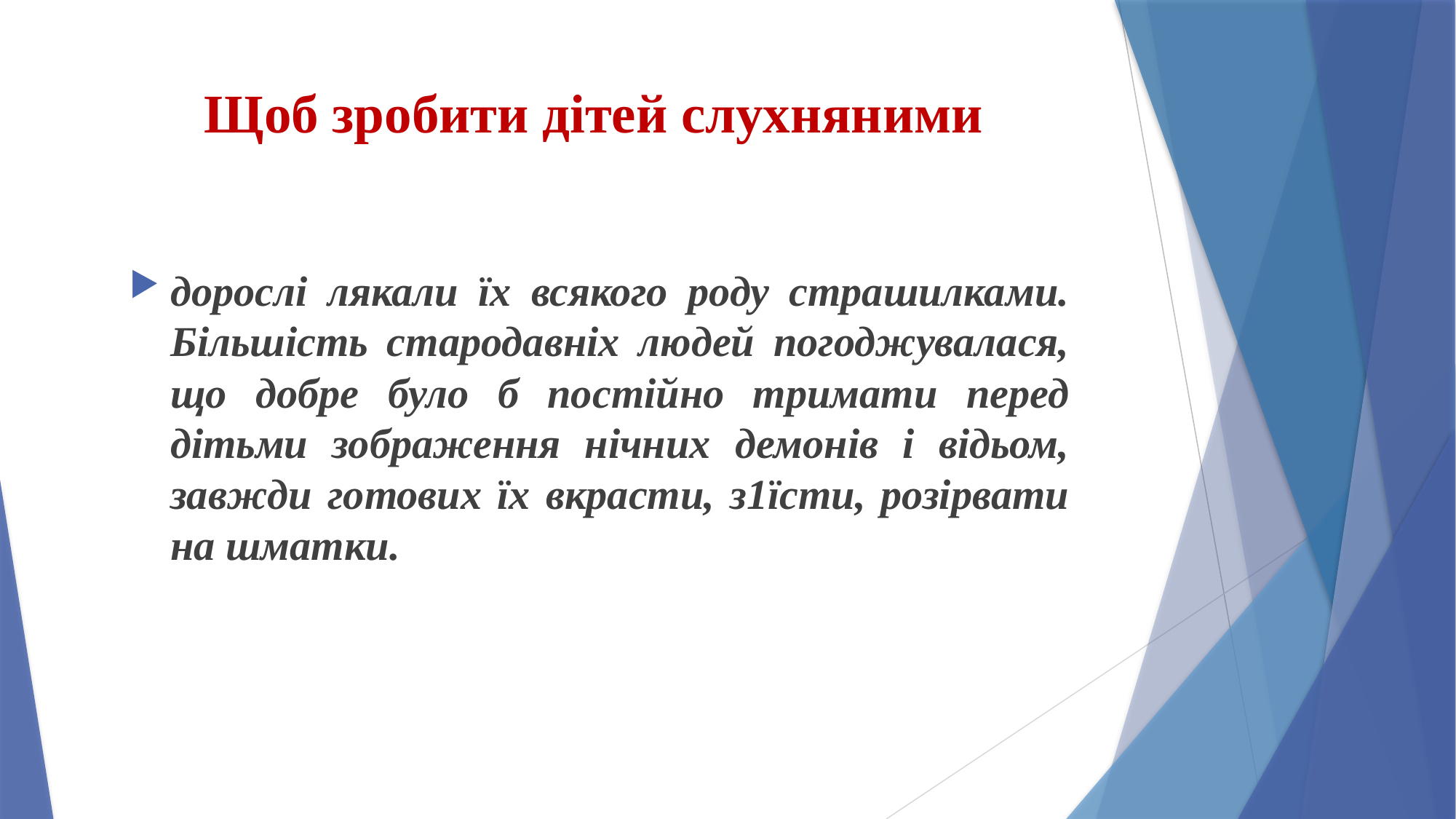

# Щоб зробити дітей слухняними
дорослі лякали їх всякого роду страшилками. Більшість стародавніх людей погоджувалася, що добре було б постійно тримати перед дітьми зображення нічних демонів і відьом, завжди готових їх вкрасти, з1їсти, розірвати на шматки.